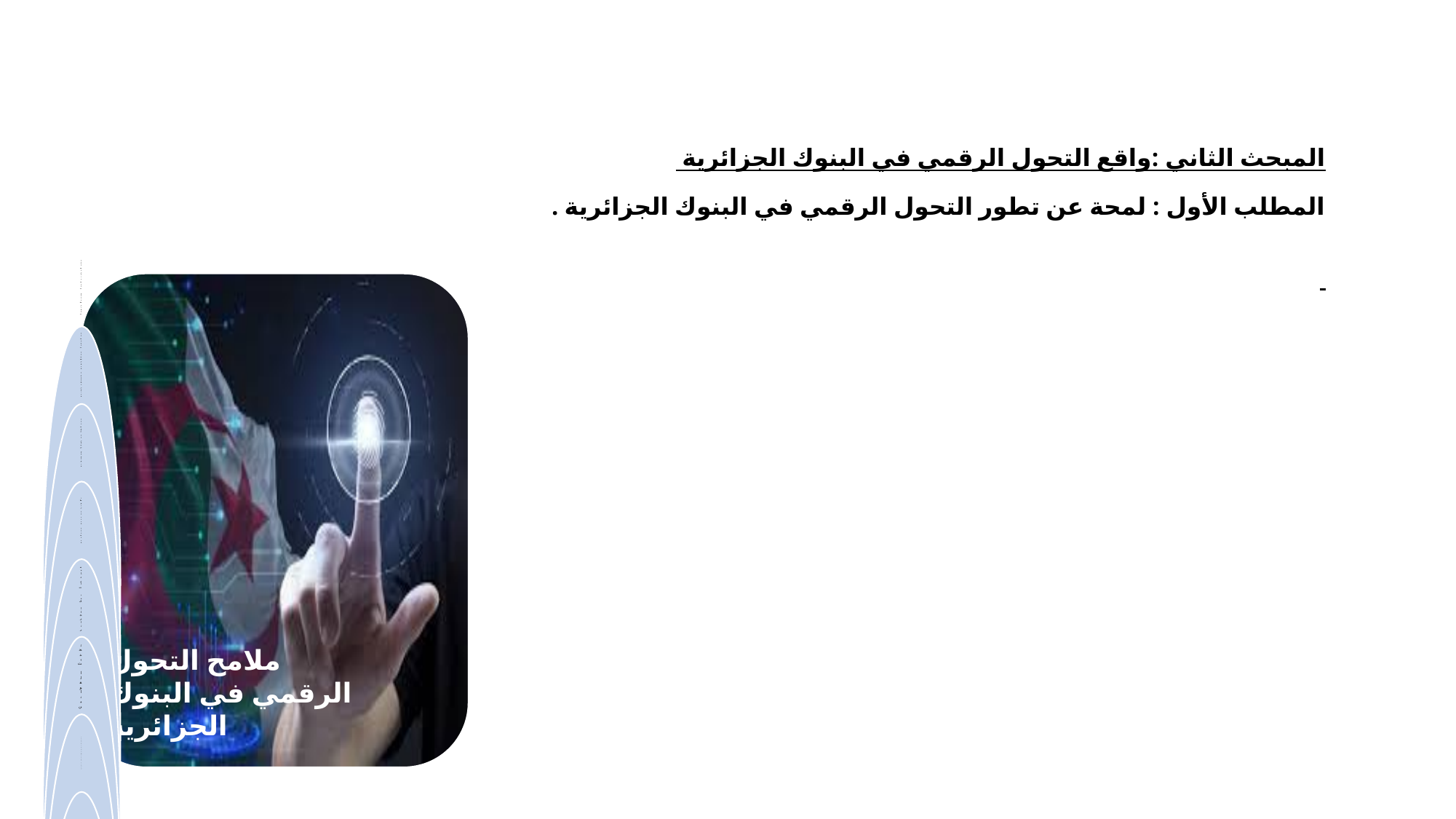

# المبحث الثاني :واقع التحول الرقمي في البنوك الجزائرية المطلب الأول : لمحة عن تطور التحول الرقمي في البنوك الجزائرية .
التحول الرقمي كأولوية
تطوير البنية التحتية
مبادرات بنك الجزائر
تحديث القوانين
التعاون مع صندوق النقد العربي